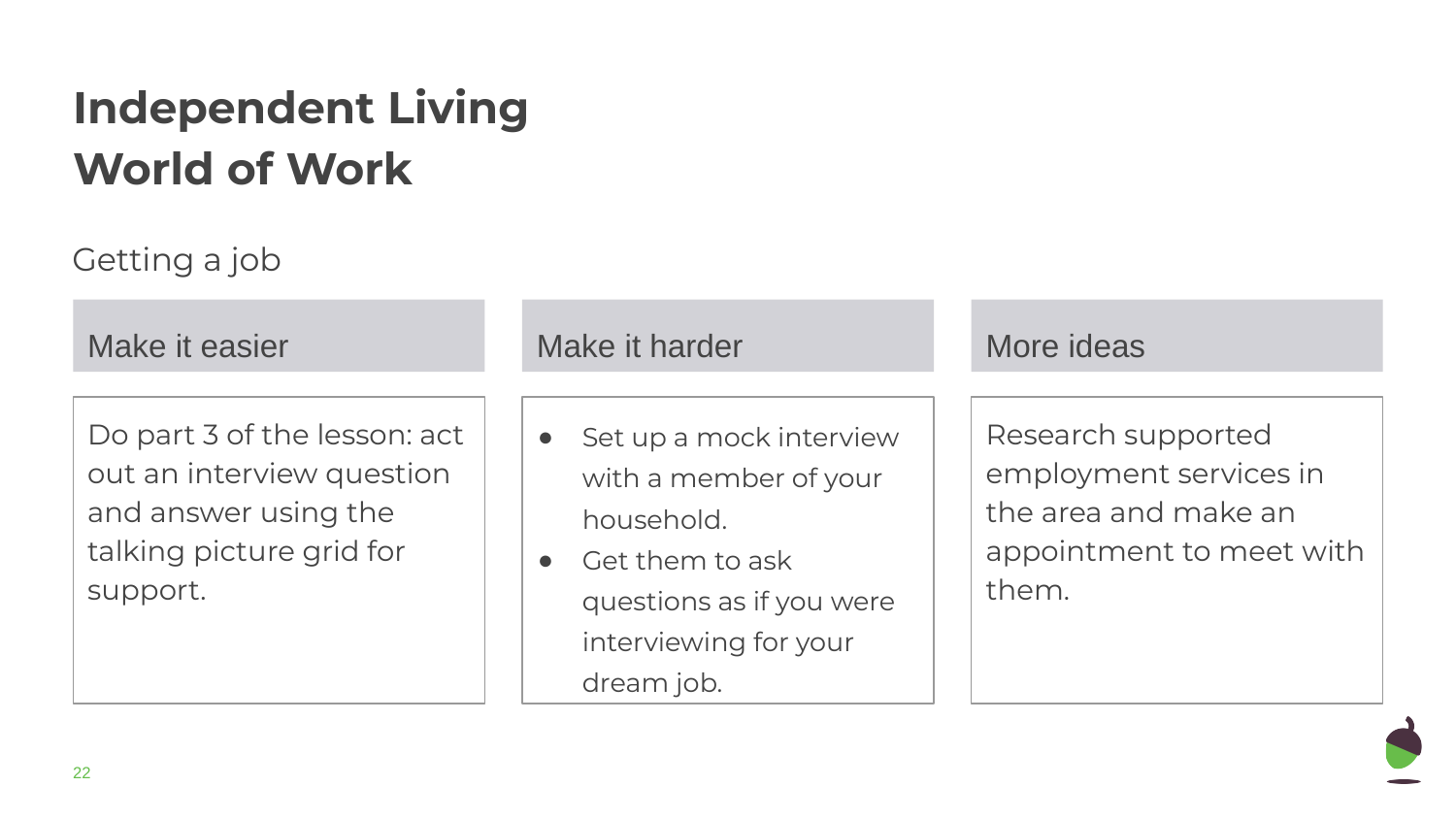

# Independent Living
World of Work
Getting a job
Make it easier
Make it harder
More ideas
Do part 3 of the lesson: act out an interview question and answer using the talking picture grid for support.
Set up a mock interview with a member of your household.
Get them to ask questions as if you were interviewing for your dream job.
Research supported employment services in the area and make an appointment to meet with them.
22